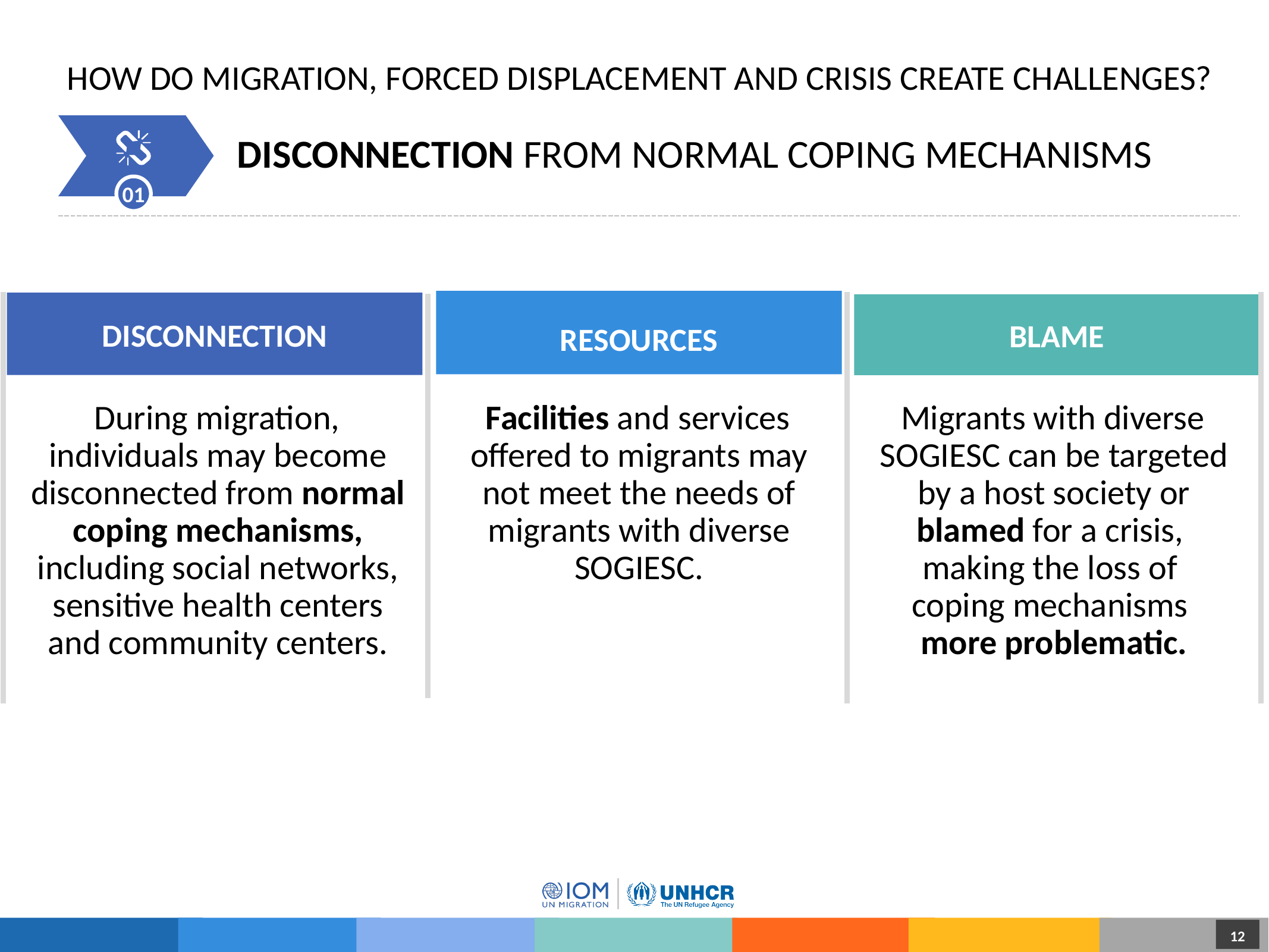

# How Do Migration, Forced Displacement and Crisis Create Challenges?

01
Disconnection from Normal Coping Mechanisms
RESOURCES
DISCONNECTION
BLAME
During migration, individuals may become disconnected from normal coping mechanisms, including social networks, sensitive health centers and community centers.
Facilities and services offered to migrants may not meet the needs of migrants with diverse SOGIESC.
Migrants with diverse SOGIESC can be targeted by a host society or blamed for a crisis,
making the loss of
coping mechanisms
more problematic.
12